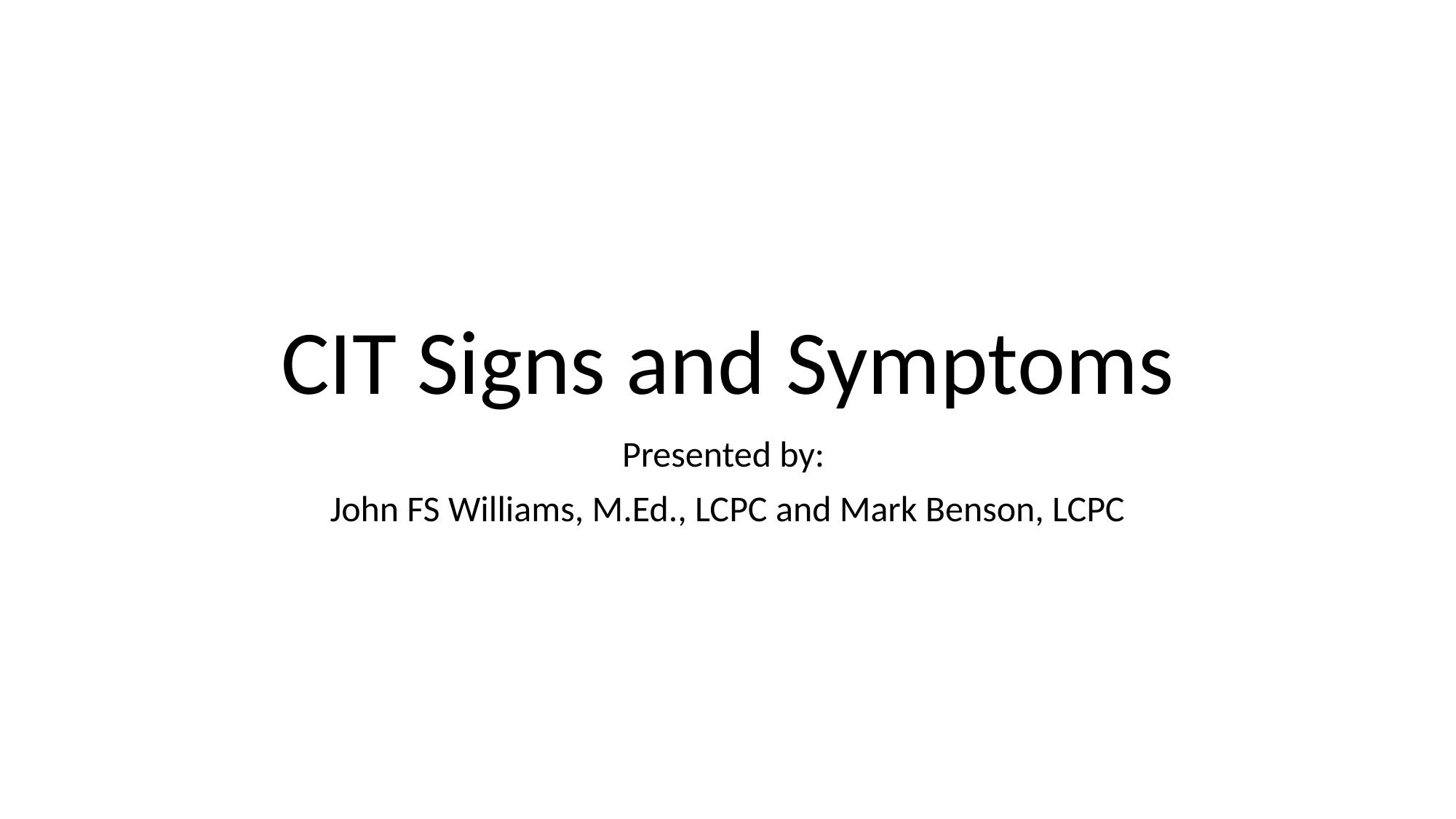

# CIT Signs and Symptoms
Presented by:
John FS Williams, M.Ed., LCPC and Mark Benson, LCPC